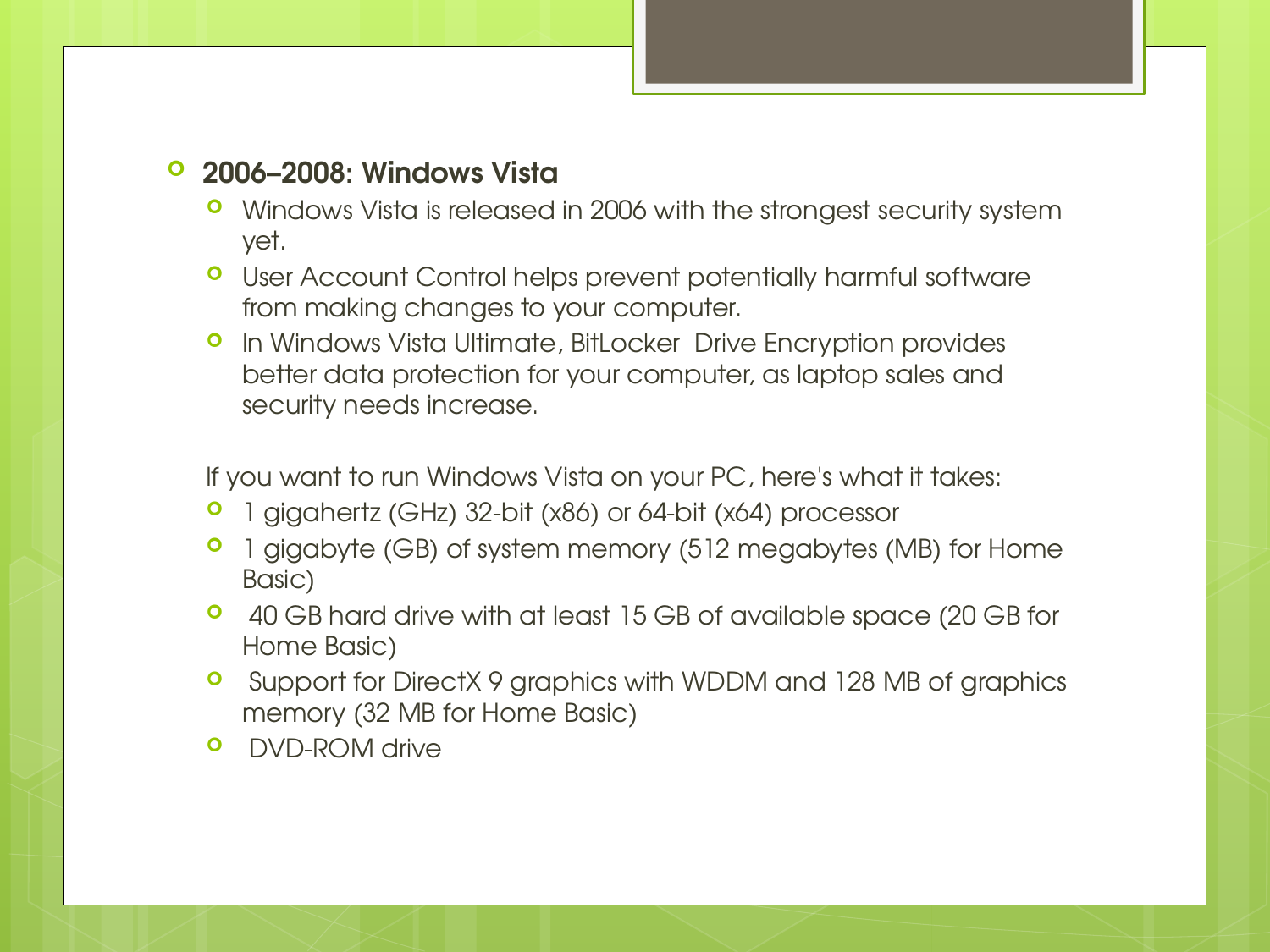

2006–2008: Windows Vista
Windows Vista is released in 2006 with the strongest security system yet.
User Account Control helps prevent potentially harmful software from making changes to your computer.
In Windows Vista Ultimate, BitLocker  Drive Encryption provides better data protection for your computer, as laptop sales and security needs increase.

If you want to run Windows Vista on your PC, here's what it takes:
1 gigahertz (GHz) 32-bit (x86) or 64-bit (x64) processor
1 gigabyte (GB) of system memory (512 megabytes (MB) for Home Basic)
 40 GB hard drive with at least 15 GB of available space (20 GB for Home Basic)
 Support for DirectX 9 graphics with WDDM and 128 MB of graphics memory (32 MB for Home Basic)
 DVD-ROM drive